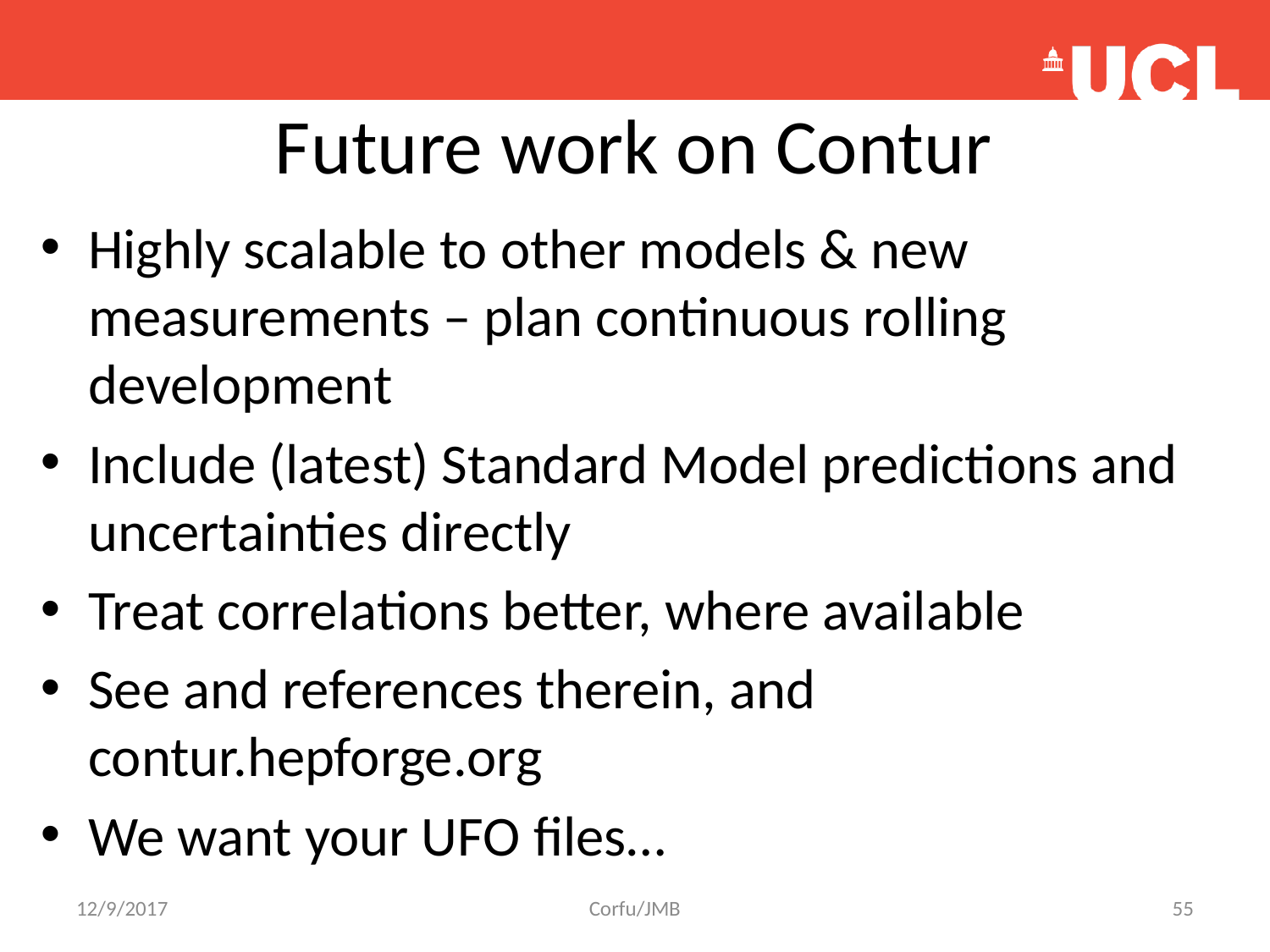

# Future work on Contur
Highly scalable to other models & new measurements – plan continuous rolling development
Include (latest) Standard Model predictions and uncertainties directly
Treat correlations better, where available
See and references therein, and contur.hepforge.org
We want your UFO files…

12/9/2017
Corfu/JMB
55